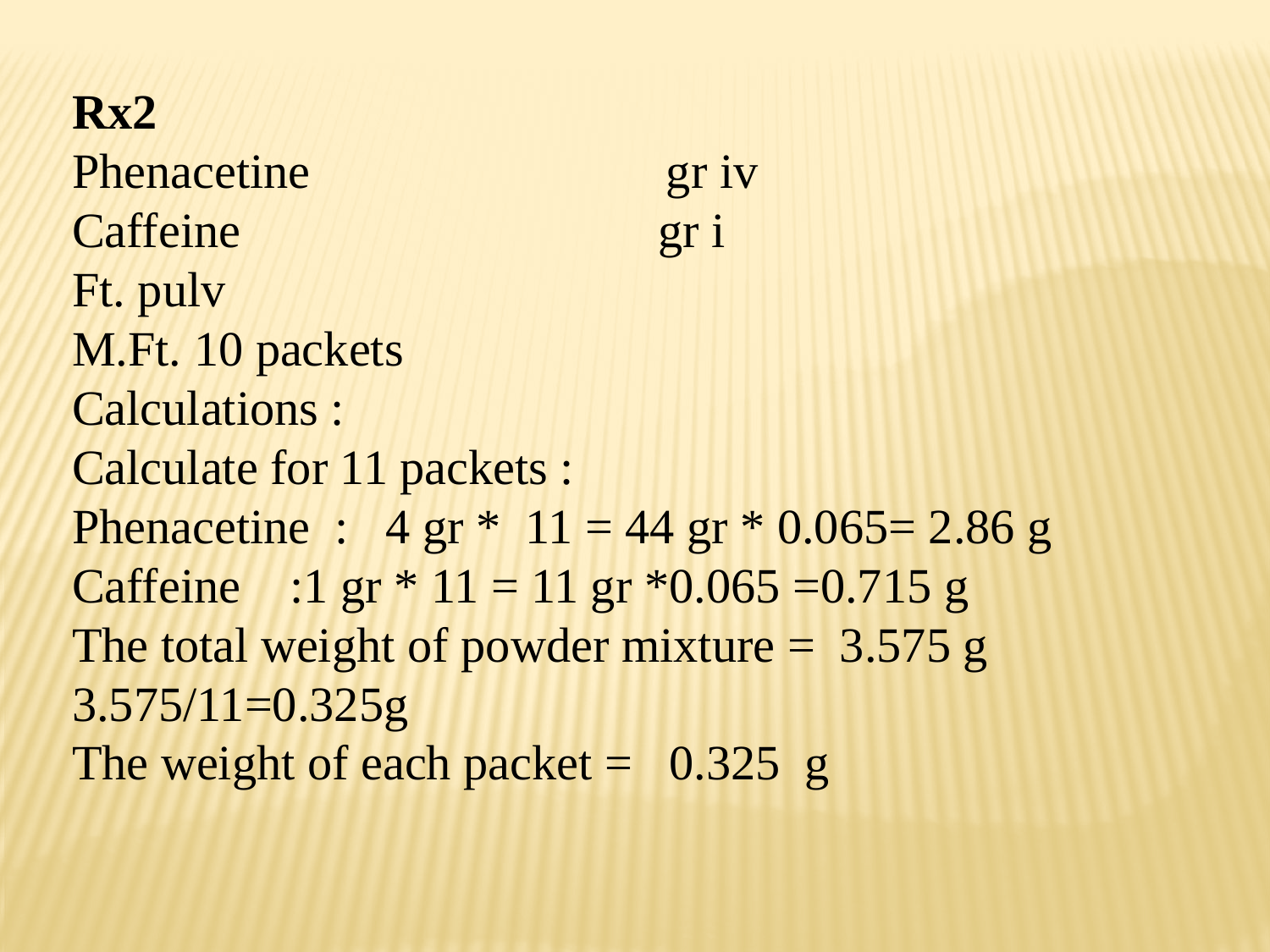

Rx2
Phenacetine                             gr iv
Caffeine                                  gr i
Ft. pulv
M.Ft. 10 packets
Calculations :
Calculate for 11 packets :
Phenacetine  :   4 gr *  11 = 44 gr * 0.065= 2.86 g
Caffeine    :1 gr * 11 = 11 gr *0.065 =0.715 g
The total weight of powder mixture =  3.575 g
3.575/11=0.325g
The weight of each packet =   0.325  g